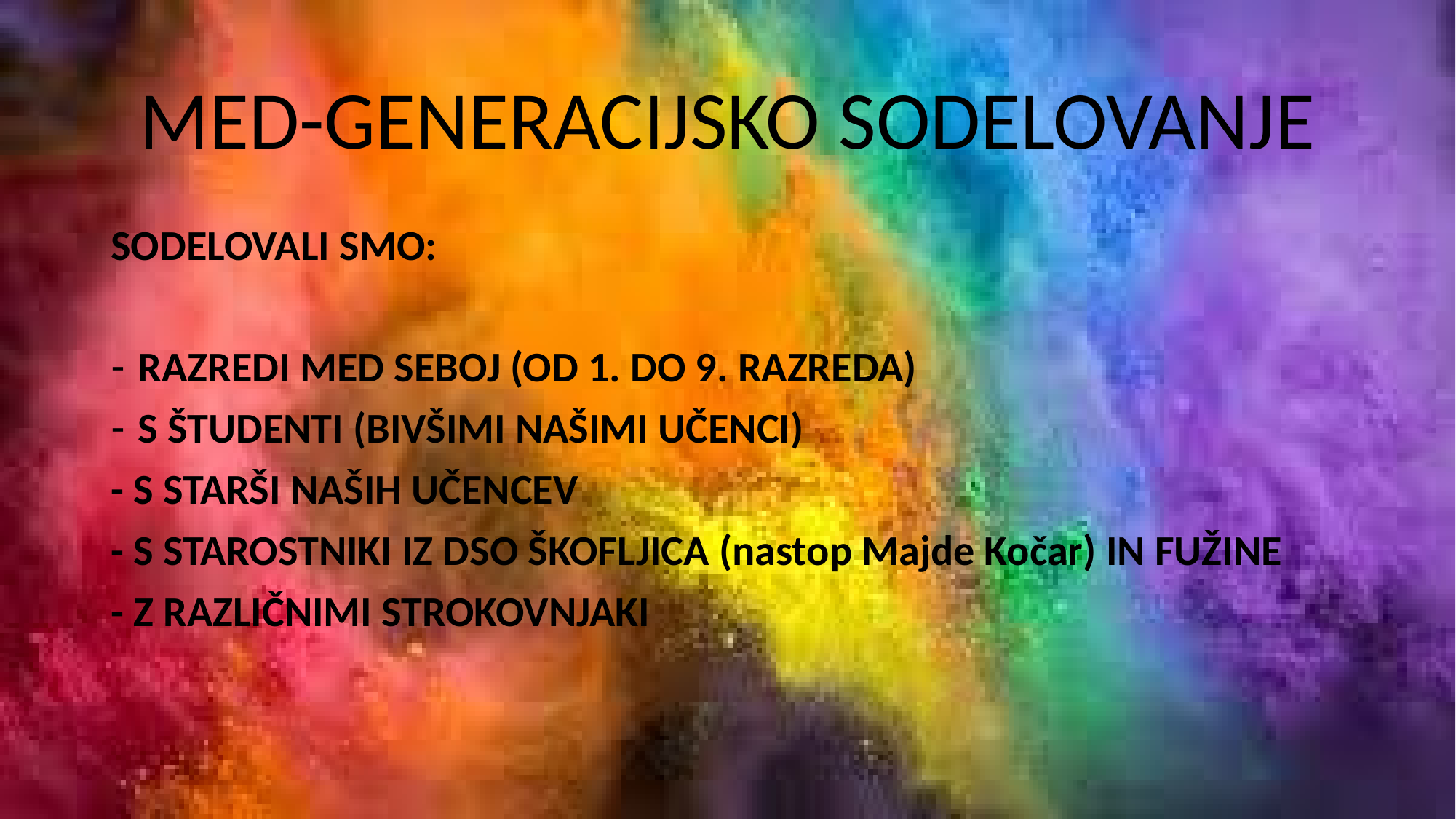

# MED-GENERACIJSKO SODELOVANJE
SODELOVALI SMO:

RAZREDI MED SEBOJ (OD 1. DO 9. RAZREDA)
S ŠTUDENTI (BIVŠIMI NAŠIMI UČENCI)
- S STARŠI NAŠIH UČENCEV
- S STAROSTNIKI IZ DSO ŠKOFLJICA (nastop Majde Kočar) IN FUŽINE
- Z RAZLIČNIMI STROKOVNJAKI